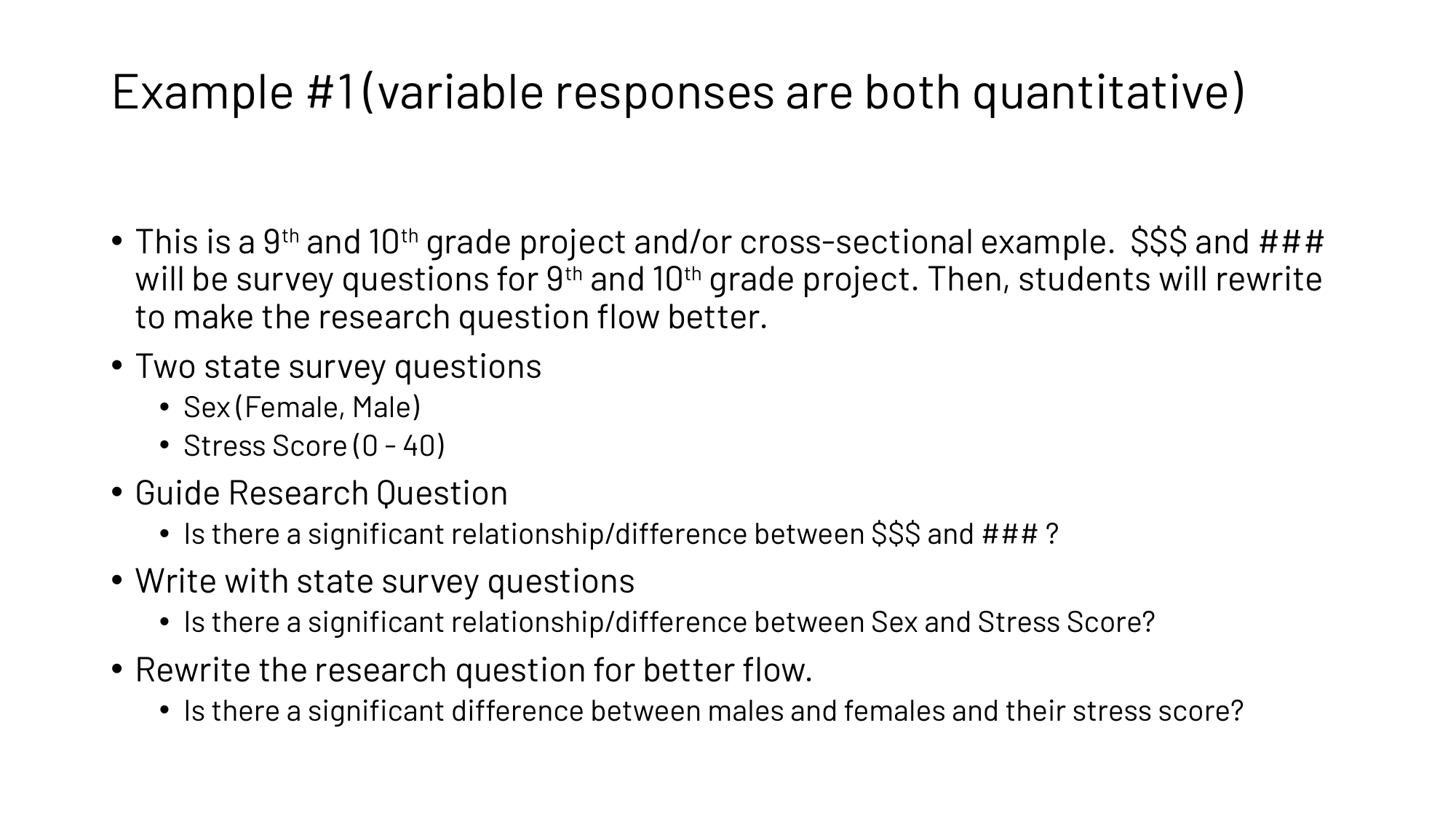

# Example #1 (variable responses are both quantitative)
This is a 9th and 10th grade project and/or cross-sectional example.  $$$ and ### will be survey questions for 9th and 10th grade project. Then, students will rewrite to make the research question flow better.
Two state survey questions
Sex (Female, Male)
Stress Score (0 - 40)
Guide Research Question
Is there a significant relationship/difference between $$$ and ### ?
Write with state survey questions
Is there a significant relationship/difference between Sex and Stress Score?
Rewrite the research question for better flow.
Is there a significant difference between males and females and their stress score?